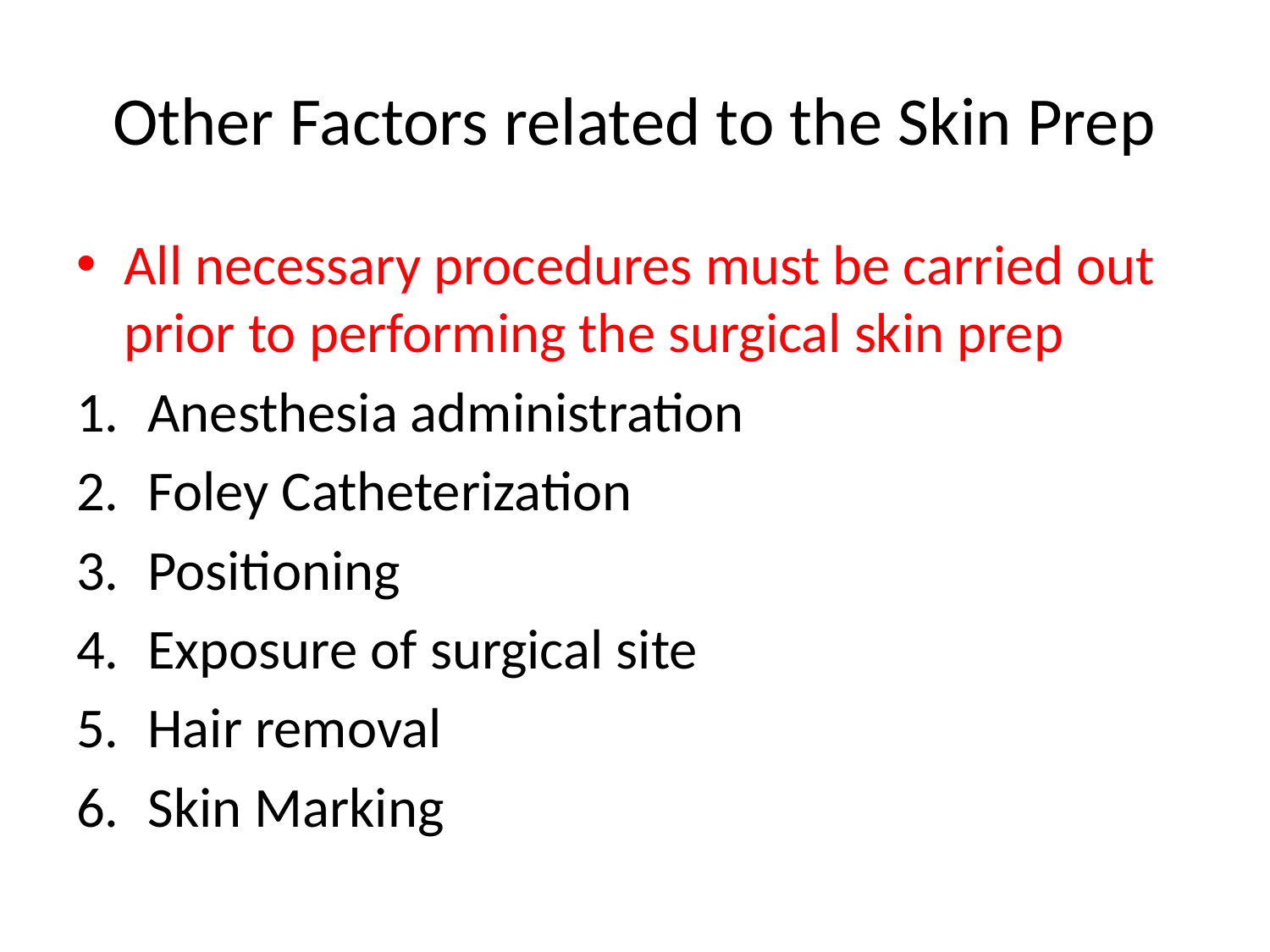

# Other Factors related to the Skin Prep
All necessary procedures must be carried out prior to performing the surgical skin prep
Anesthesia administration
Foley Catheterization
Positioning
Exposure of surgical site
Hair removal
Skin Marking